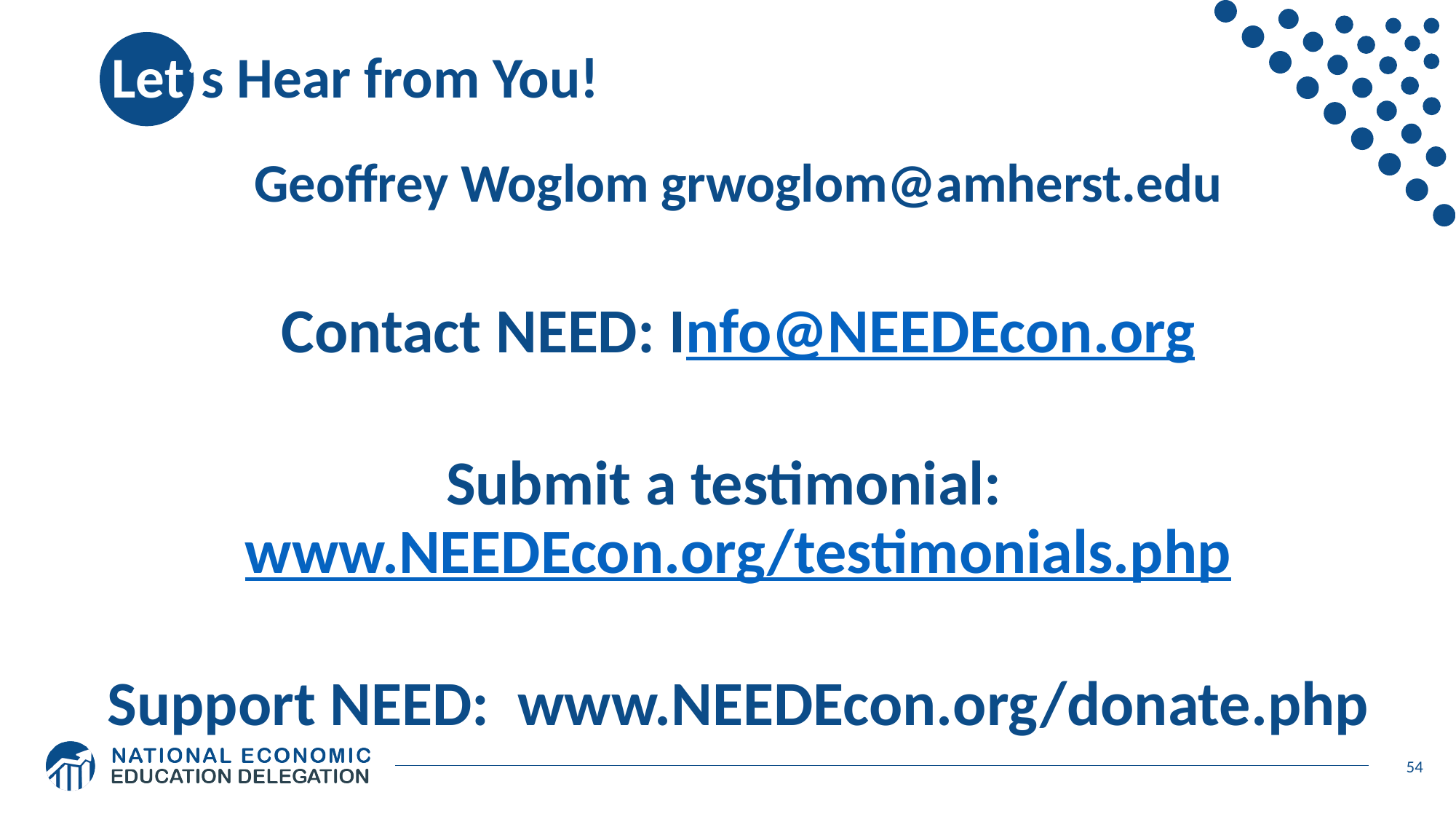

# Let’s Hear from You!

Geoffrey Woglom grwoglom@amherst.edu

Contact NEED: Info@NEEDEcon.org

Submit a testimonial:  www.NEEDEcon.org/testimonials.php

Support NEED:  www.NEEDEcon.org/donate.php

54